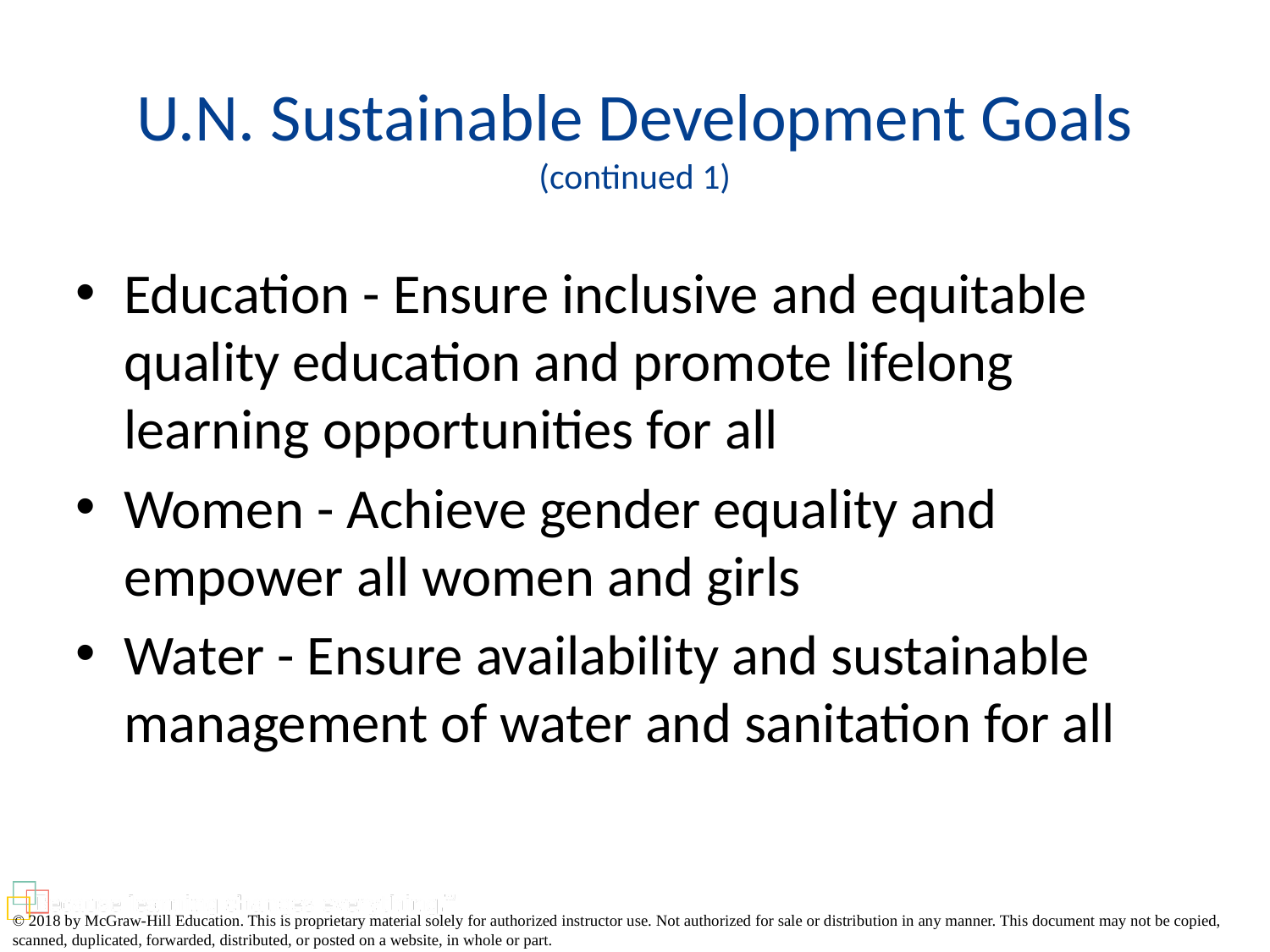

# U.N. Sustainable Development Goals (continued 1)
Education - Ensure inclusive and equitable quality education and promote lifelong learning opportunities for all
Women - Achieve gender equality and empower all women and girls
Water - Ensure availability and sustainable management of water and sanitation for all